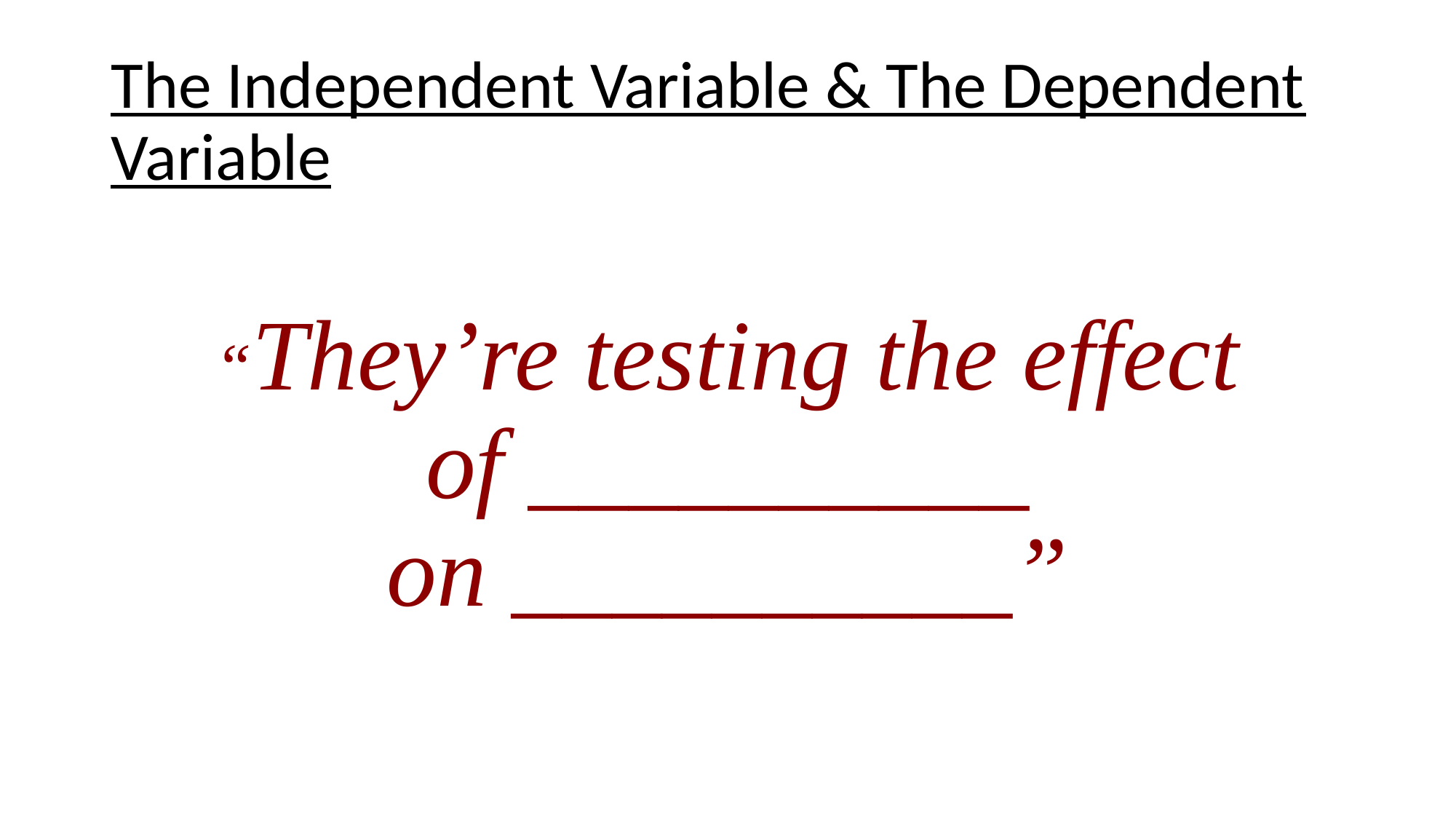

# The Independent Variable & The Dependent Variable

“They’re testing the effect
of __________
on __________”